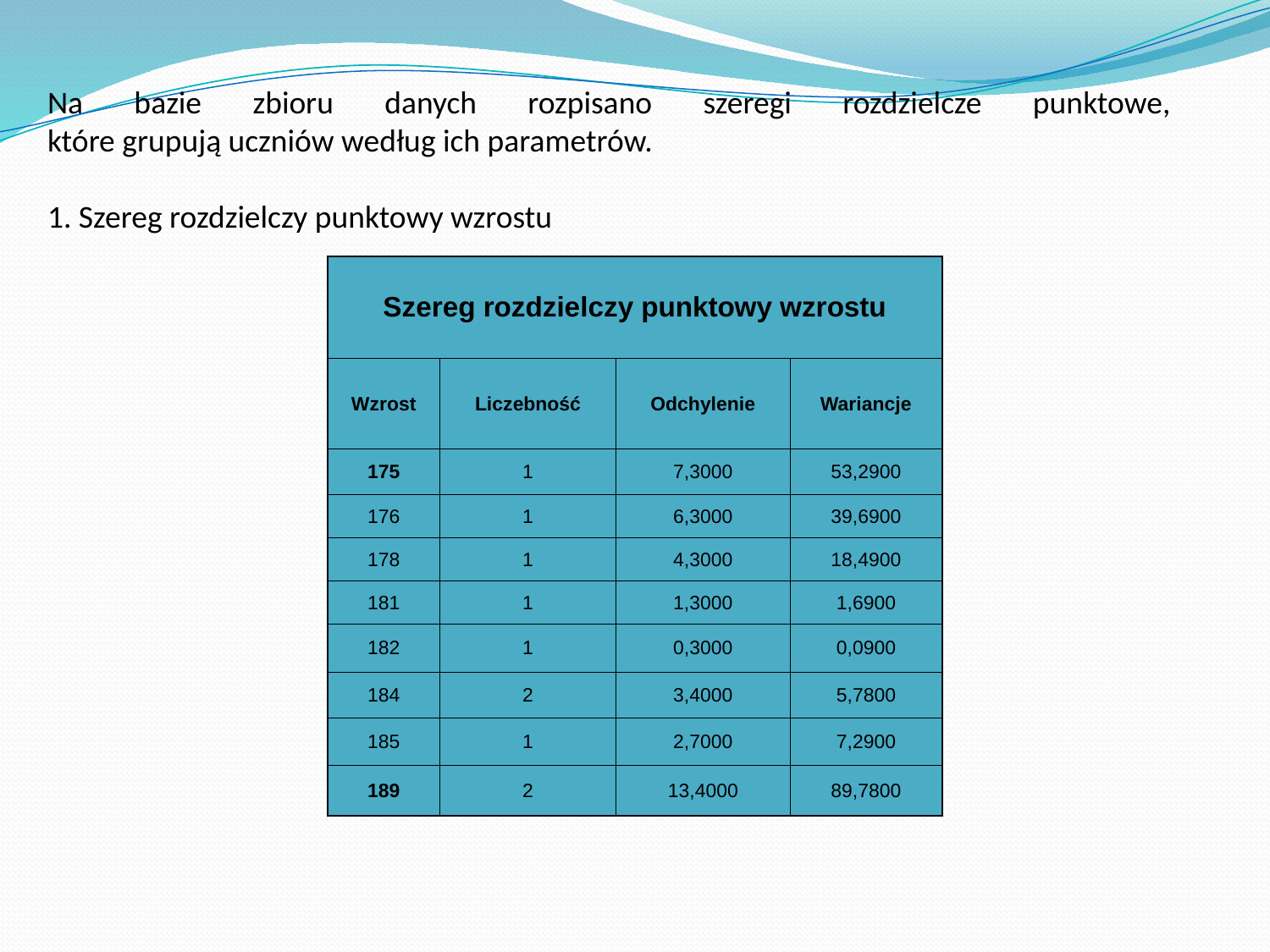

Na bazie zbioru danych rozpisano szeregi rozdzielcze punktowe,
które grupują uczniów według ich parametrów.

1. Szereg rozdzielczy punktowy wzrostu
| Szereg rozdzielczy punktowy wzrostu |  |  |  |
| --- | --- | --- | --- |
| Wzrost | Liczebność | Odchylenie | Wariancje |
| 175 | 1 | 7,3000 | 53,2900 |
| 176 | 1 | 6,3000 | 39,6900 |
| 178 | 1 | 4,3000 | 18,4900 |
| 181 | 1 | 1,3000 | 1,6900 |
| 182 | 1 | 0,3000 | 0,0900 |
| 184 | 2 | 3,4000 | 5,7800 |
| 185 | 1 | 2,7000 | 7,2900 |
| 189 | 2 | 13,4000 | 89,7800 |